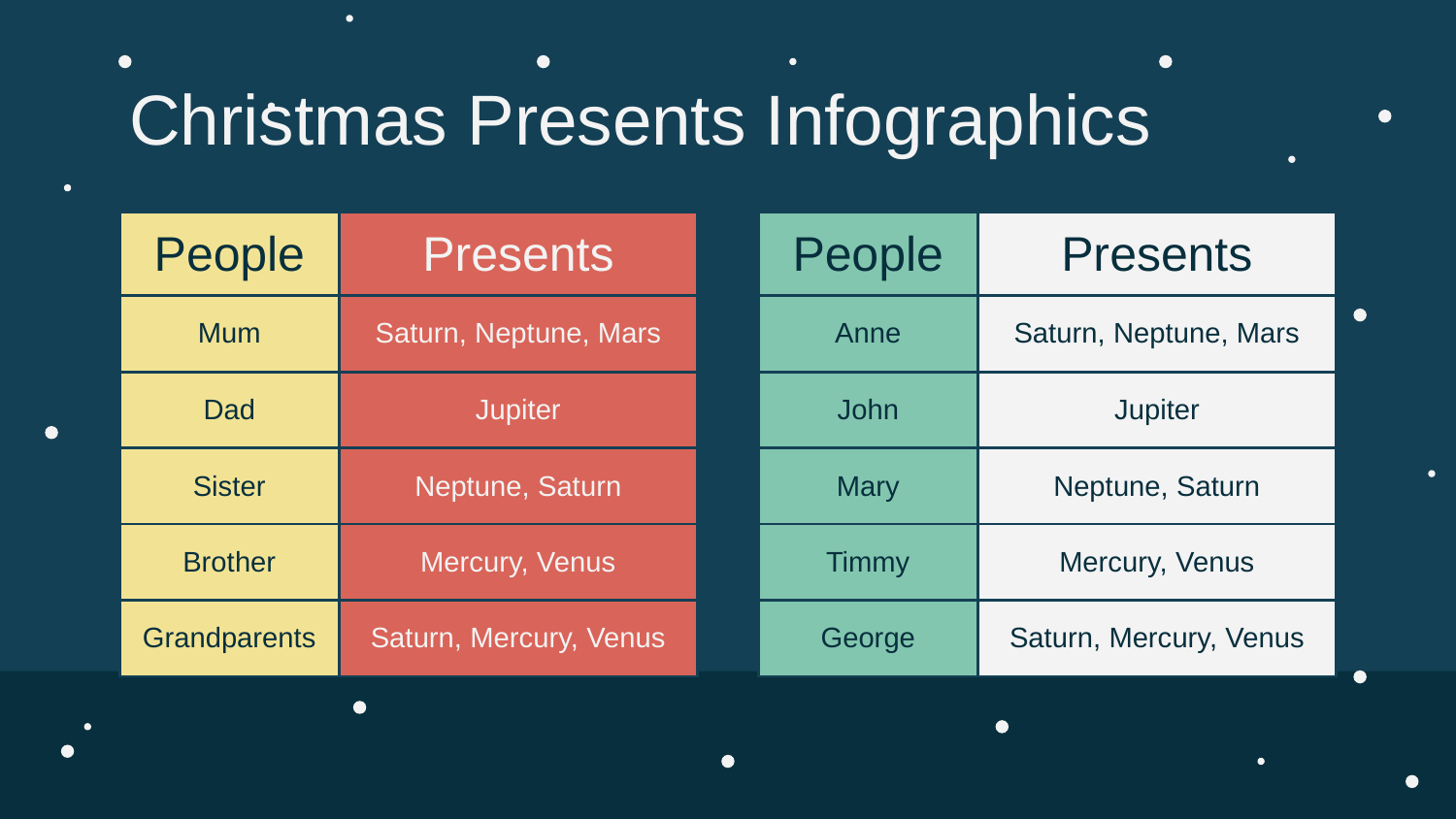

# Christmas Presents Infographics
| People | Presents |
| --- | --- |
| Mum | Saturn, Neptune, Mars |
| Dad | Jupiter |
| Sister | Neptune, Saturn |
| Brother | Mercury, Venus |
| Grandparents | Saturn, Mercury, Venus |
| People | Presents |
| --- | --- |
| Anne | Saturn, Neptune, Mars |
| John | Jupiter |
| Mary | Neptune, Saturn |
| Timmy | Mercury, Venus |
| George | Saturn, Mercury, Venus |